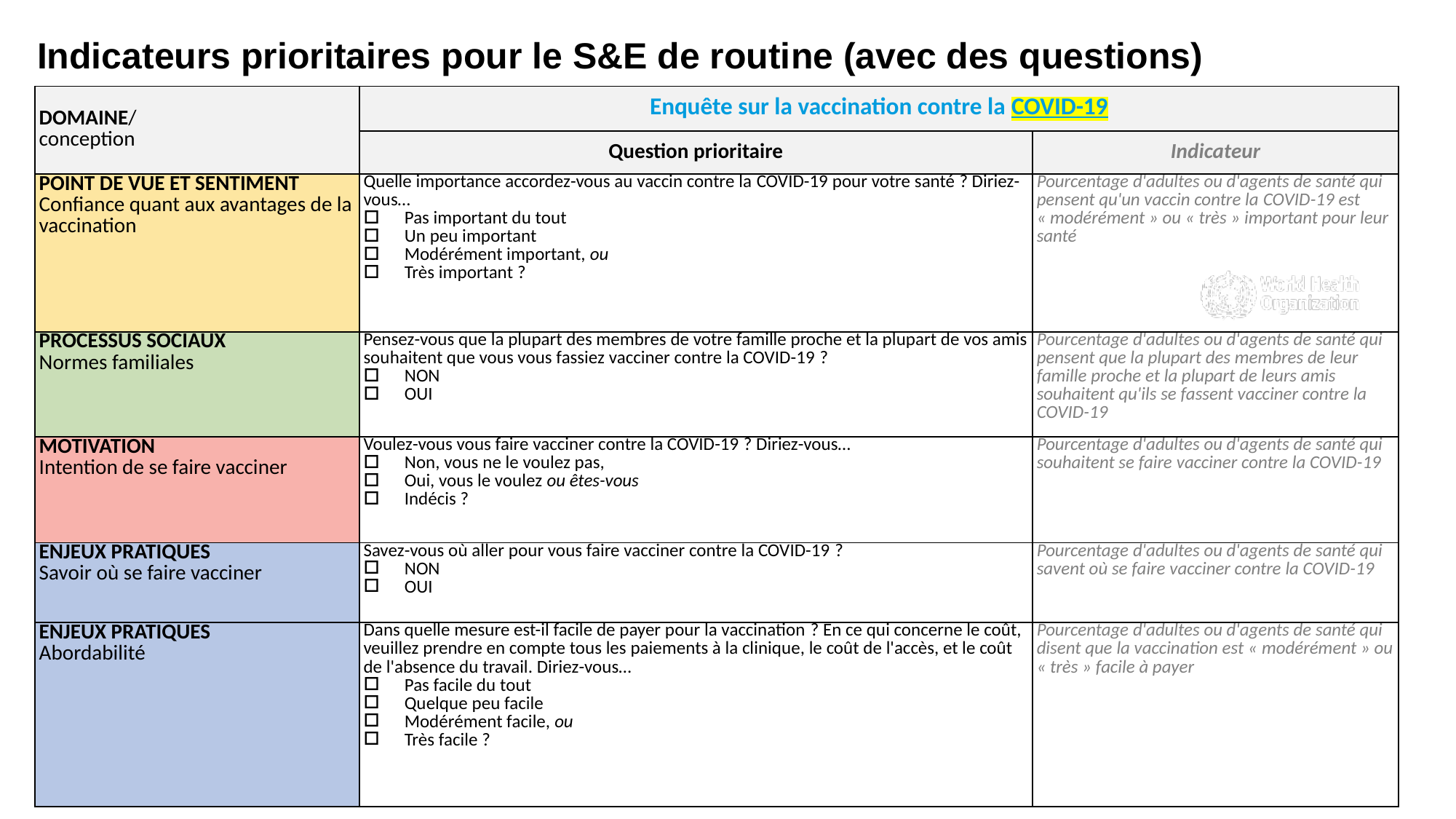

# Indicateurs prioritaires pour le S&E de routine (avec des questions)

| DOMAINE/ conception | Enquête sur la vaccination contre la COVID-19 |  |
| --- | --- | --- |
|  | Question prioritaire | Indicateur |
| POINT DE VUE ET SENTIMENT Confiance quant aux avantages de la vaccination | Quelle importance accordez-vous au vaccin contre la COVID-19 pour votre santé ? Diriez-vous… Pas important du tout Un peu important Modérément important, ou Très important ? | Pourcentage d'adultes ou d'agents de santé qui pensent qu'un vaccin contre la COVID-19 est « modérément » ou « très » important pour leur santé |
| PROCESSUS SOCIAUX Normes familiales | Pensez-vous que la plupart des membres de votre famille proche et la plupart de vos amis souhaitent que vous vous fassiez vacciner contre la COVID-19 ? NON OUI | Pourcentage d'adultes ou d'agents de santé qui pensent que la plupart des membres de leur famille proche et la plupart de leurs amis souhaitent qu'ils se fassent vacciner contre la COVID-19 |
| MOTIVATION Intention de se faire vacciner | Voulez-vous vous faire vacciner contre la COVID-19 ? Diriez-vous… Non, vous ne le voulez pas, Oui, vous le voulez ou êtes-vous Indécis ? | Pourcentage d'adultes ou d'agents de santé qui souhaitent se faire vacciner contre la COVID-19 |
| ENJEUX PRATIQUES Savoir où se faire vacciner | Savez-vous où aller pour vous faire vacciner contre la COVID-19 ? NON OUI | Pourcentage d'adultes ou d'agents de santé qui savent où se faire vacciner contre la COVID-19 |
| ENJEUX PRATIQUES Abordabilité | Dans quelle mesure est-il facile de payer pour la vaccination ? En ce qui concerne le coût, veuillez prendre en compte tous les paiements à la clinique, le coût de l'accès, et le coût de l'absence du travail. Diriez-vous… Pas facile du tout Quelque peu facile Modérément facile, ou Très facile ? | Pourcentage d'adultes ou d'agents de santé qui disent que la vaccination est « modérément » ou « très » facile à payer |